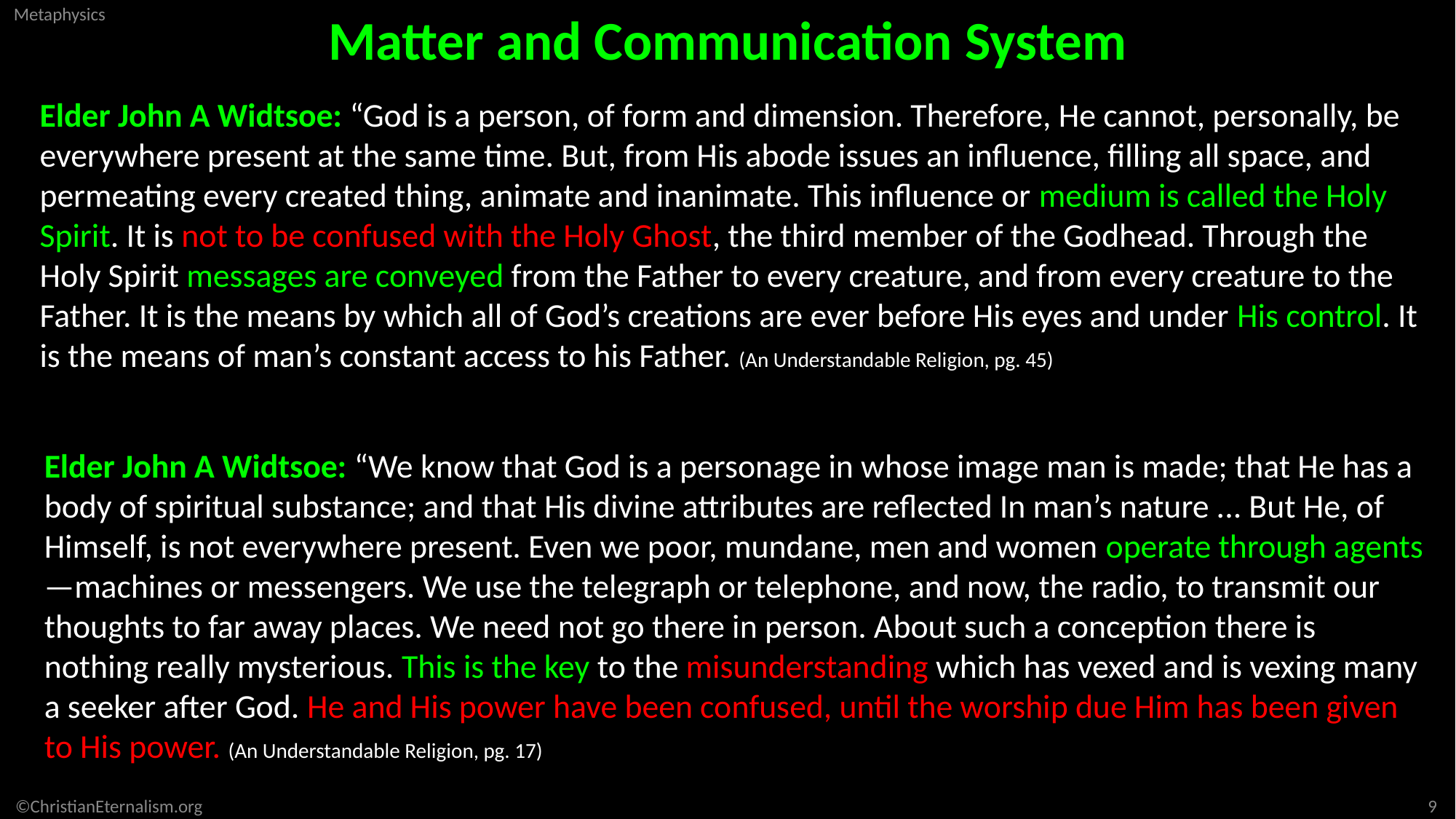

Matter and Communication System
Elder John A Widtsoe: “God is a person, of form and dimension. Therefore, He cannot, personally, be everywhere present at the same time. But, from His abode issues an influence, filling all space, and permeating every created thing, animate and inanimate. This influence or medium is called the Holy Spirit. It is not to be confused with the Holy Ghost, the third member of the Godhead. Through the Holy Spirit messages are conveyed from the Father to every creature, and from every creature to the Father. It is the means by which all of God’s creations are ever before His eyes and under His control. It is the means of man’s constant access to his Father. (An Understandable Religion, pg. 45)
Elder John A Widtsoe: “We know that God is a personage in whose image man is made; that He has a body of spiritual substance; and that His divine attributes are reflected In man’s nature ... But He, of Himself, is not everywhere present. Even we poor, mundane, men and women operate through agents—machines or messengers. We use the telegraph or telephone, and now, the radio, to transmit our thoughts to far away places. We need not go there in person. About such a conception there is nothing really mysterious. This is the key to the misunderstanding which has vexed and is vexing many a seeker after God. He and His power have been confused, until the worship due Him has been given to His power. (An Understandable Religion, pg. 17)
9
©ChristianEternalism.org